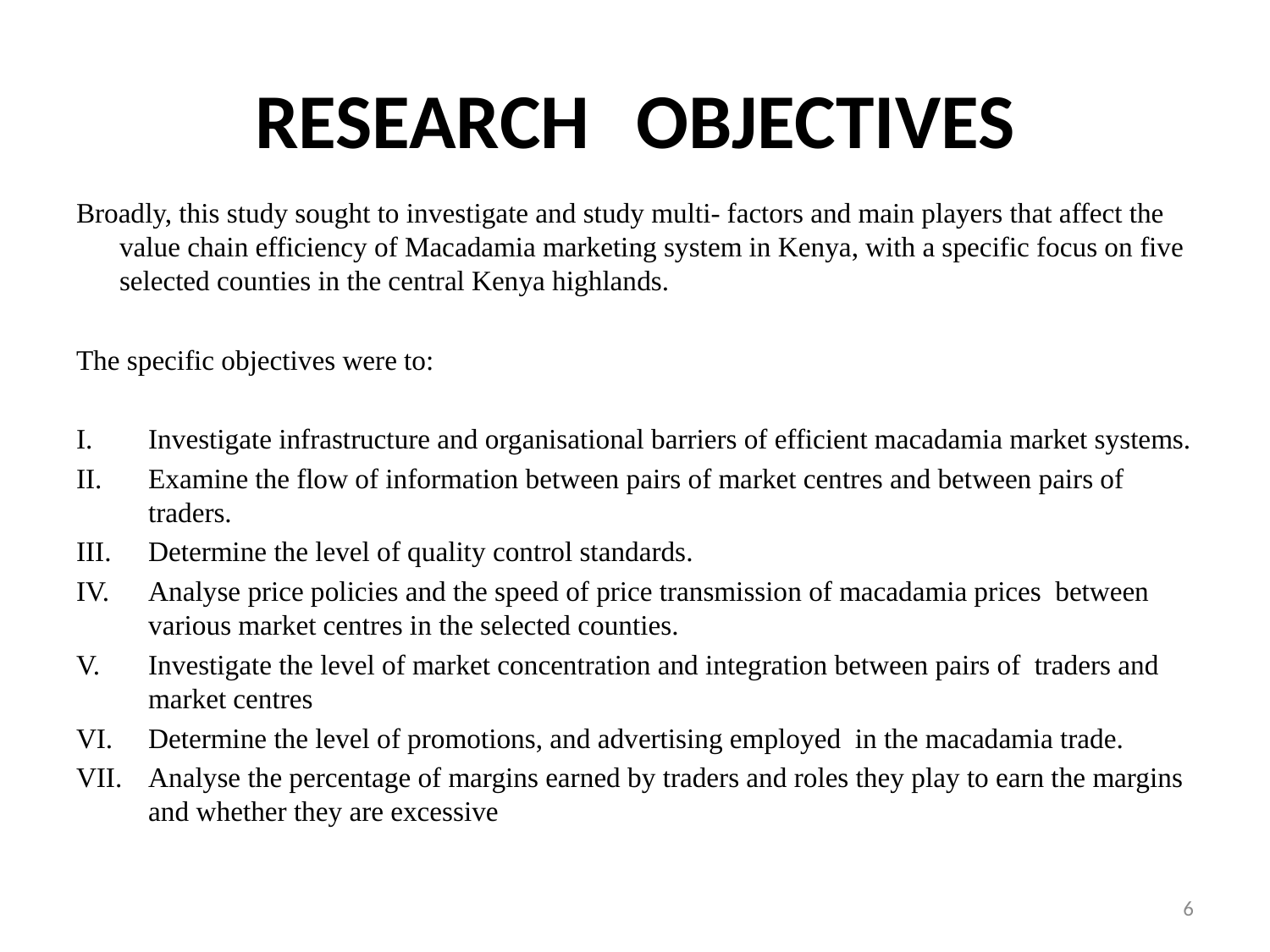

# RESEARCH	OBJECTIVES
Broadly, this study sought to investigate and study multi- factors and main players that affect the value chain efficiency of Macadamia marketing system in Kenya, with a specific focus on five selected counties in the central Kenya highlands.

The specific objectives were to:

Investigate infrastructure and organisational barriers of efficient macadamia market systems.
Examine the flow of information between pairs of market centres and between pairs of traders.
Determine the level of quality control standards.
Analyse price policies and the speed of price transmission of macadamia prices  between various market centres in the selected counties.
Investigate the level of market concentration and integration between pairs of  traders and market centres
Determine the level of promotions, and advertising employed  in the macadamia trade.
Analyse the percentage of margins earned by traders and roles they play to earn the margins and whether they are excessive

6